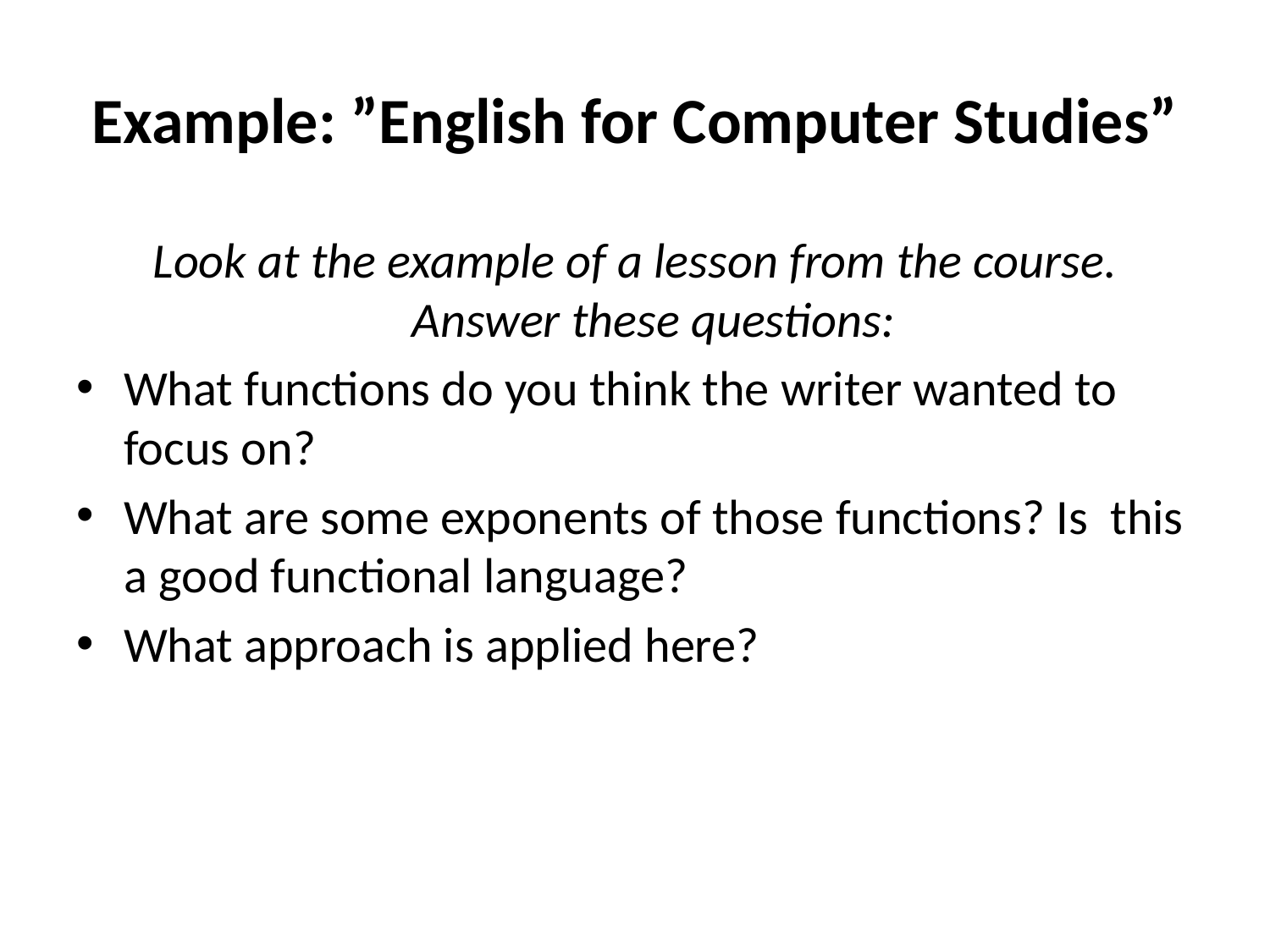

# Example: ”English for Computer Studies”
Look at the example of a lesson from the course. Answer these questions:
What functions do you think the writer wanted to focus on?
What are some exponents of those functions? Is  this a good functional language?
What approach is applied here?